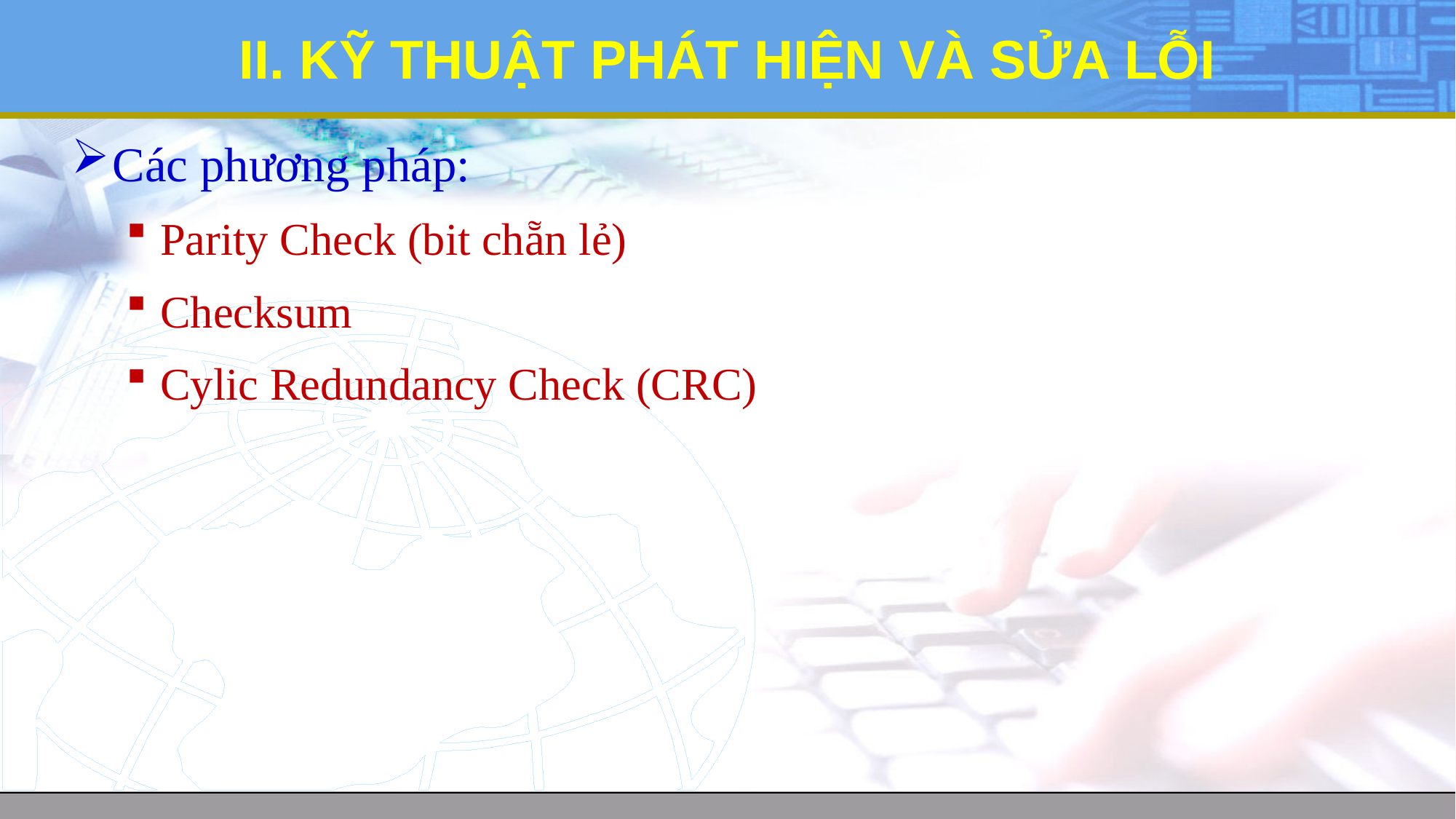

# II. KỸ THUẬT PHÁT HIỆN VÀ SỬA LỖI
Các phương pháp:
Parity Check (bit chẵn lẻ)
Checksum
Cylic Redundancy Check (CRC)